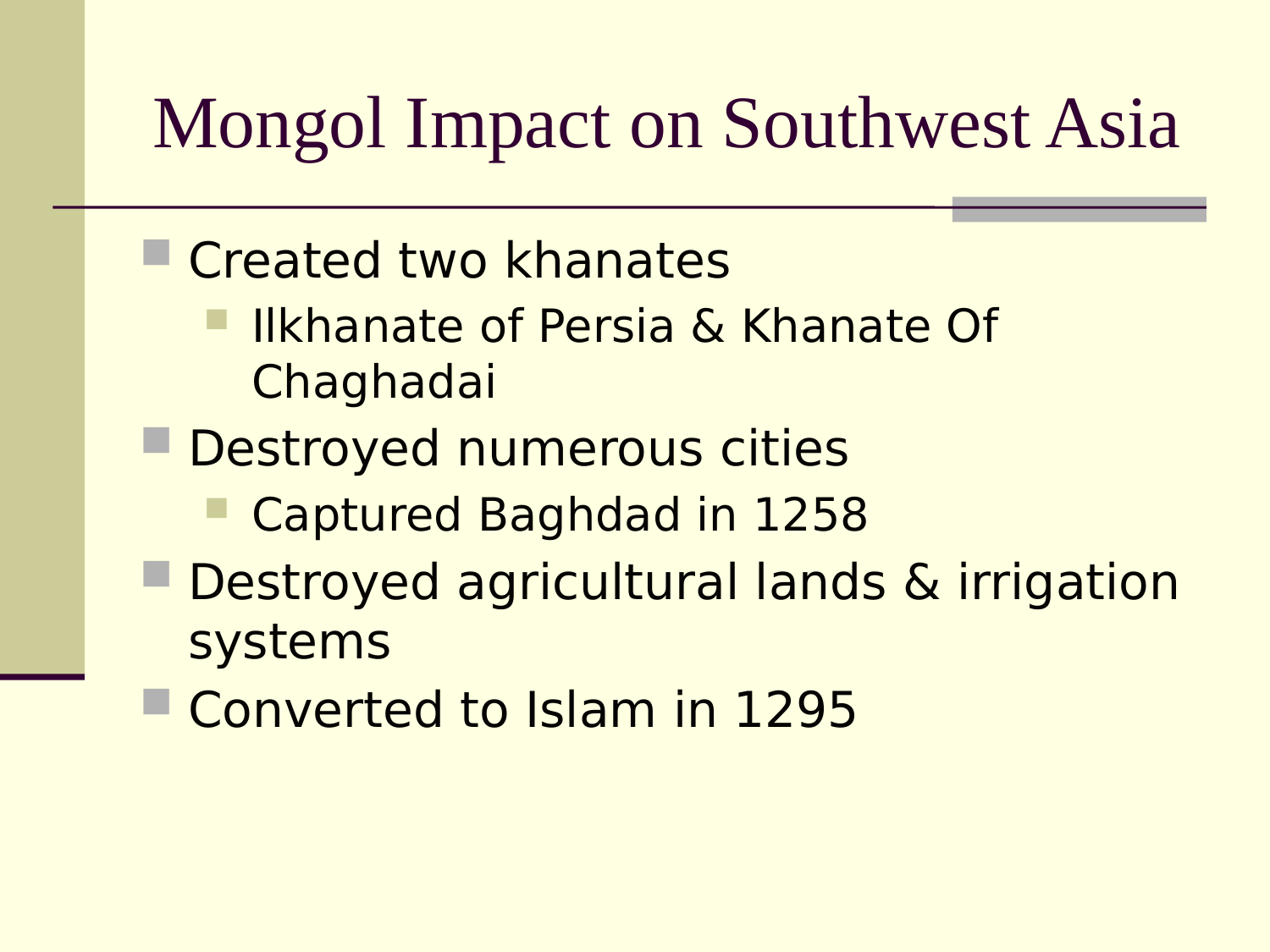

# Mongol Impact on Southwest Asia
Created two khanates
Ilkhanate of Persia & Khanate Of Chaghadai
Destroyed numerous cities
Captured Baghdad in 1258
Destroyed agricultural lands & irrigation systems
Converted to Islam in 1295